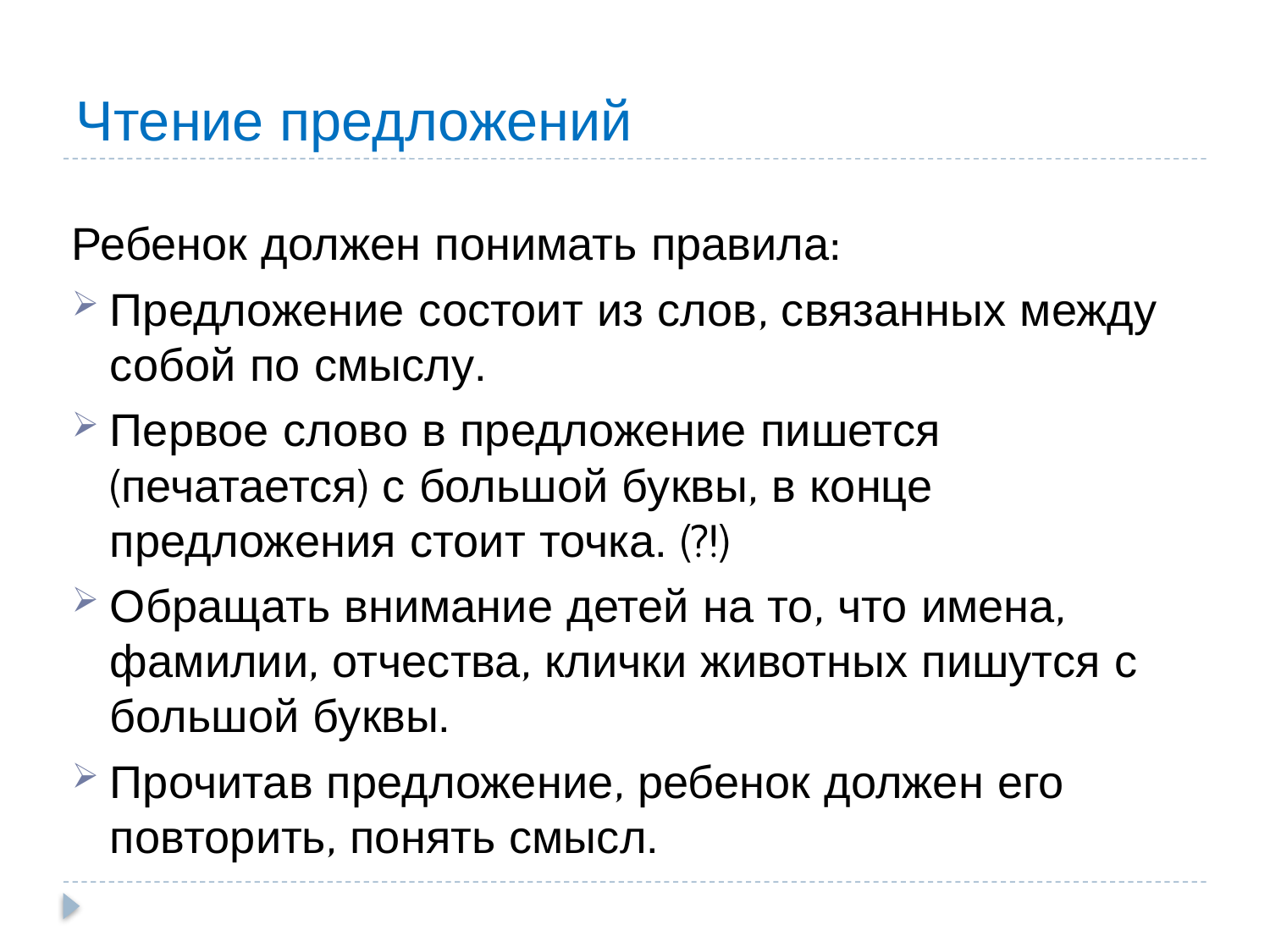

# Чтение предложений
Ребенок должен понимать правила:
Предложение состоит из слов, связанных между собой по смыслу.
Первое слово в предложение пишется (печатается) с большой буквы, в конце предложения стоит точка. (?!)
Обращать внимание детей на то, что имена, фамилии, отчества, клички животных пишутся с большой буквы.
Прочитав предложение, ребенок должен его повторить, понять смысл.